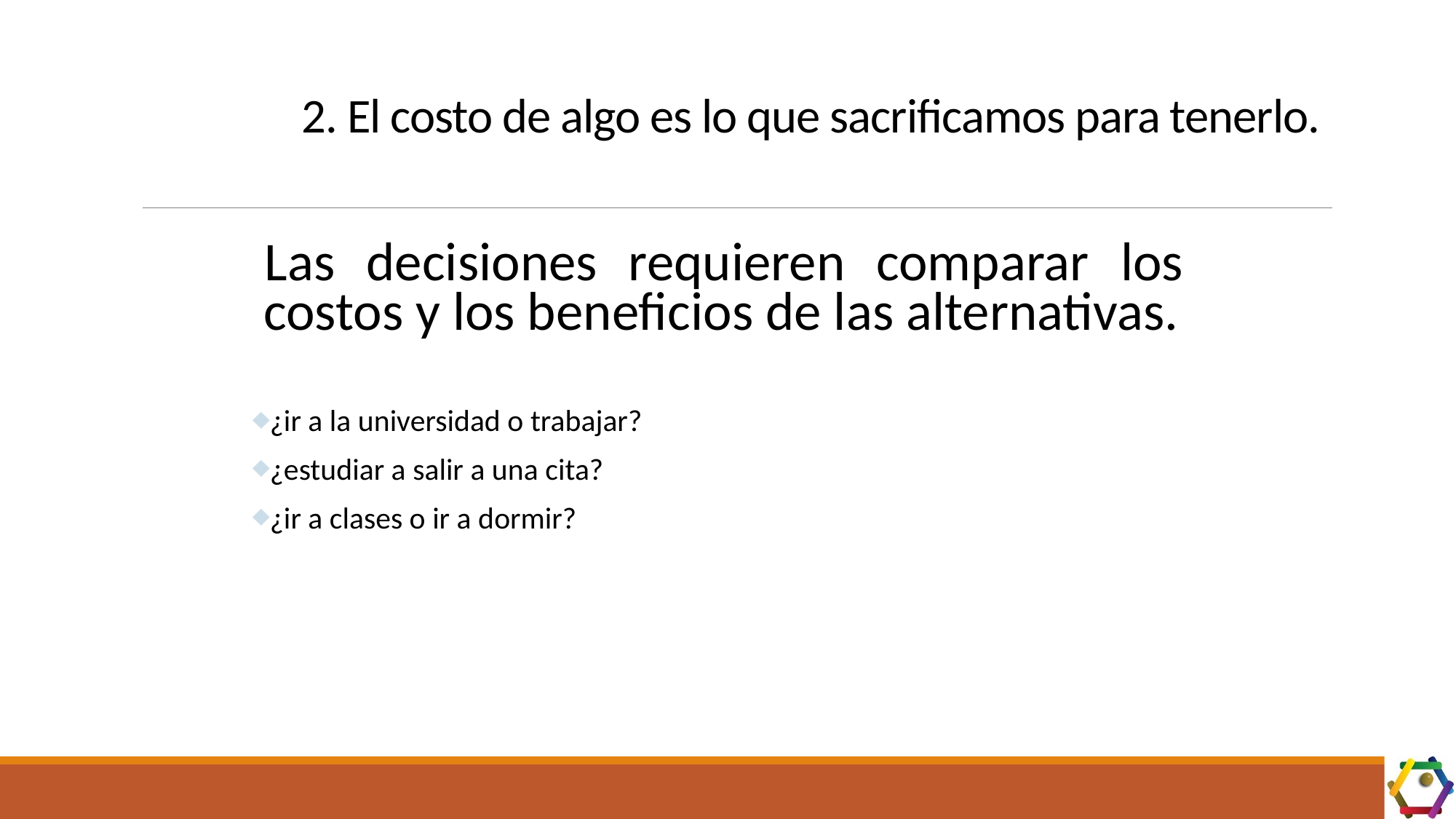

# 2. El costo de algo es lo que sacrificamos para tenerlo.
Las decisiones requieren comparar los costos y los beneficios de las alternativas.

¿ir a la universidad o trabajar?
¿estudiar a salir a una cita?
¿ir a clases o ir a dormir?